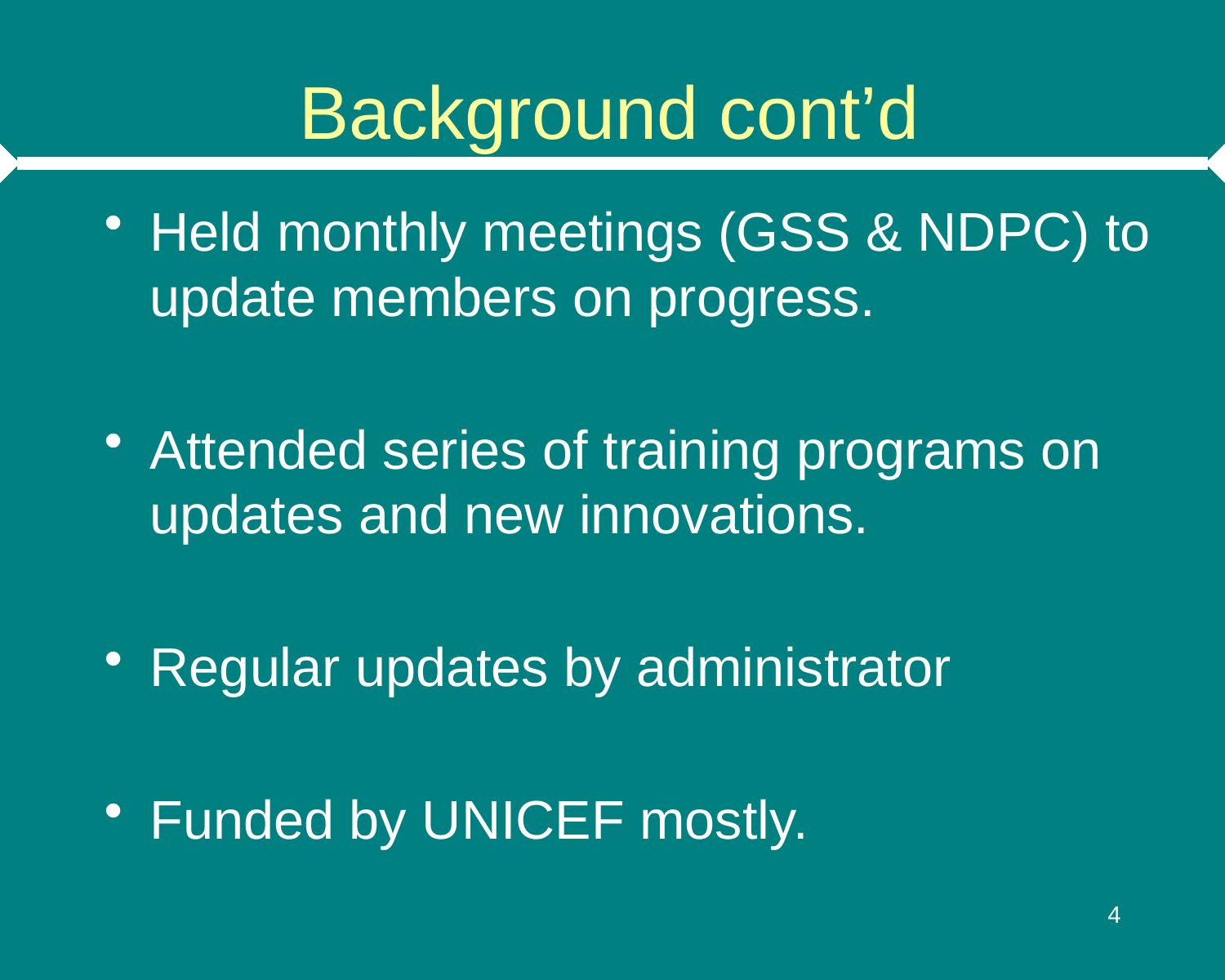

# Background cont’d
Held monthly meetings (GSS & NDPC) to update members on progress.

Attended series of training programs on updates and new innovations.

Regular updates by administrator

Funded by UNICEF mostly.
4